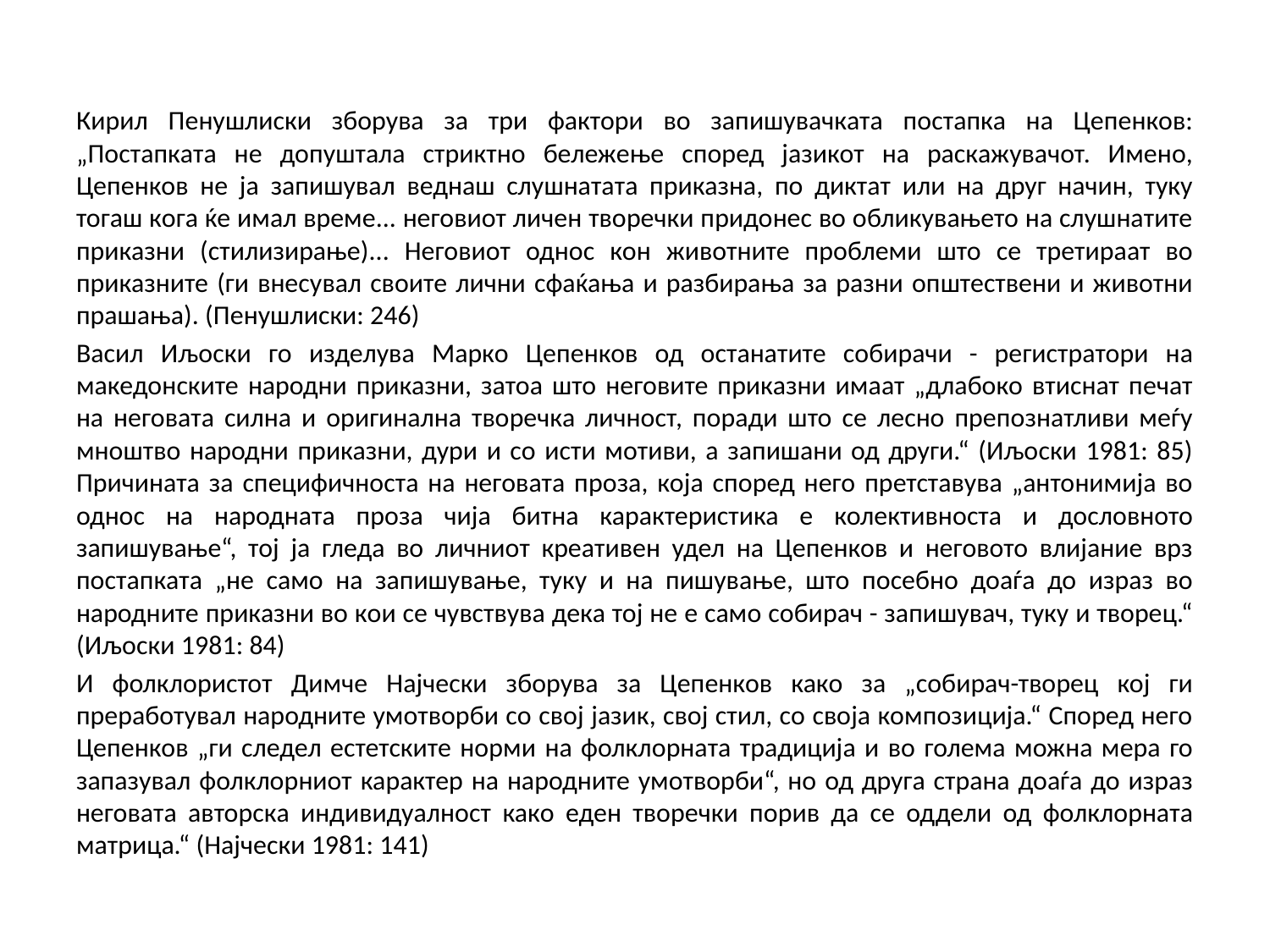

Кирил Пенушлиски зборува за три фактори во запишувачката постапка на Цепенков: „Постапката не допуштала стриктно бележење според јазикот на раскажувачот. Имено, Цепенков не ја запишувал веднаш слушнатата приказна, по диктат или на друг начин, туку тогаш кога ќе имал време... неговиот личен творечки придонес во обликувањето на слушнатите приказни (стилизирање)... Неговиот однос кон животните проблеми што се третираат во приказните (ги внесувал своите лични сфаќања и разбирања за разни општествени и животни прашања). (Пенушлиски: 246)
Васил Иљоски го изделува Марко Цепенков од останатите собирачи - регистратори на македонските народни приказни, затоа што неговите приказни имаат „длабоко втиснат печат на неговата силна и оригинална творечка личност, поради што се лесно препознатливи меѓу мноштво народни приказни, дури и со исти мотиви, а запишани од други.“ (Иљоски 1981: 85) Причината за специфичноста на неговата проза, која според него претставува „антонимија во однос на народната проза чија битна карактеристика е колективноста и дословното запишување“, тој ја гледа во личниот креативен удел на Цепенков и неговото влијание врз постапката „не само на запишување, туку и на пишување, што посебно доаѓа до израз во народните приказни во кои се чувствува дека тој не е само собирач - запишувач, туку и творец.“ (Иљоски 1981: 84)
И фолклористот Димче Најчески зборува за Цепенков како за „собирач-творец кој ги преработувал народните умотворби со свој јазик, свој стил, со своја композиција.“ Според него Цепенков „ги следел естетските норми на фолклорната традиција и во голема можна мера го запазувал фолклорниот карактер на народните умотворби“, но од друга страна доаѓа до израз неговата авторска индивидуалност како еден творечки порив да се оддели од фолклорната матрица.“ (Најчески 1981: 141)